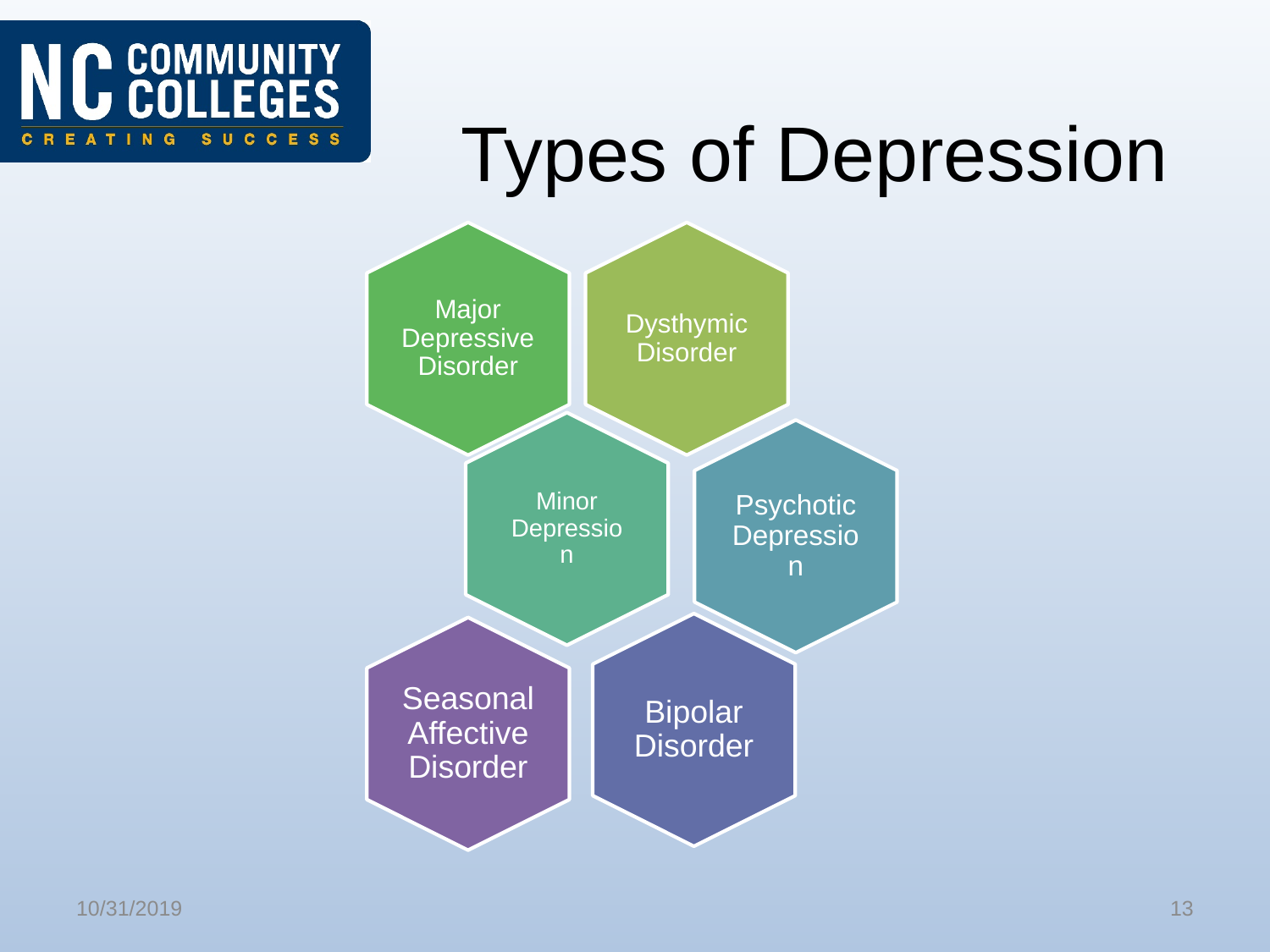

# Types of Depression
Dysthymic Disorder

Major Depressive Disorder
Minor Depression

Psychotic Depression
Bipolar Disorder

Seasonal Affective Disorder
10/31/2019
13